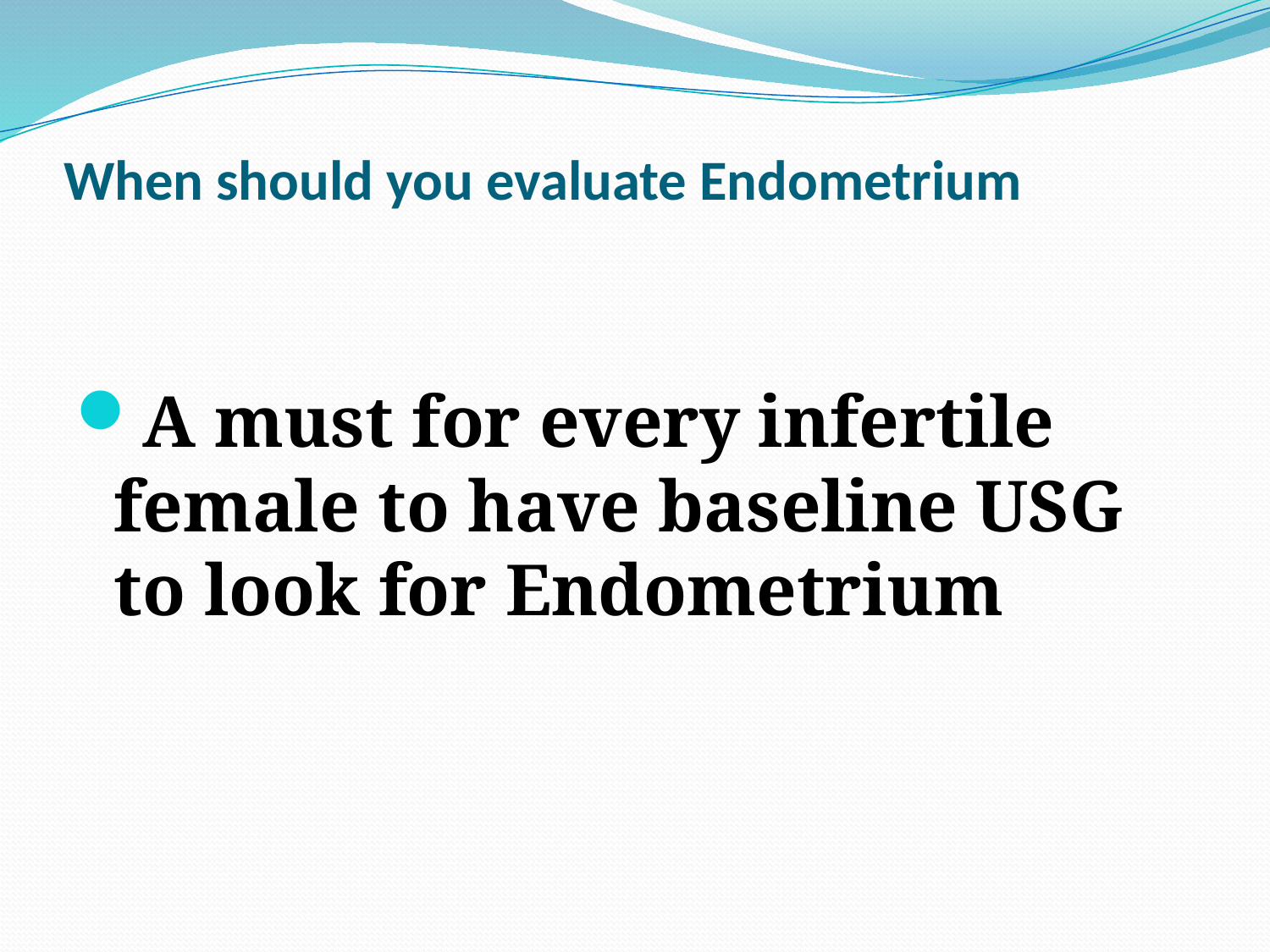

# When should you evaluate Endometrium
A must for every infertile female to have baseline USG to look for Endometrium